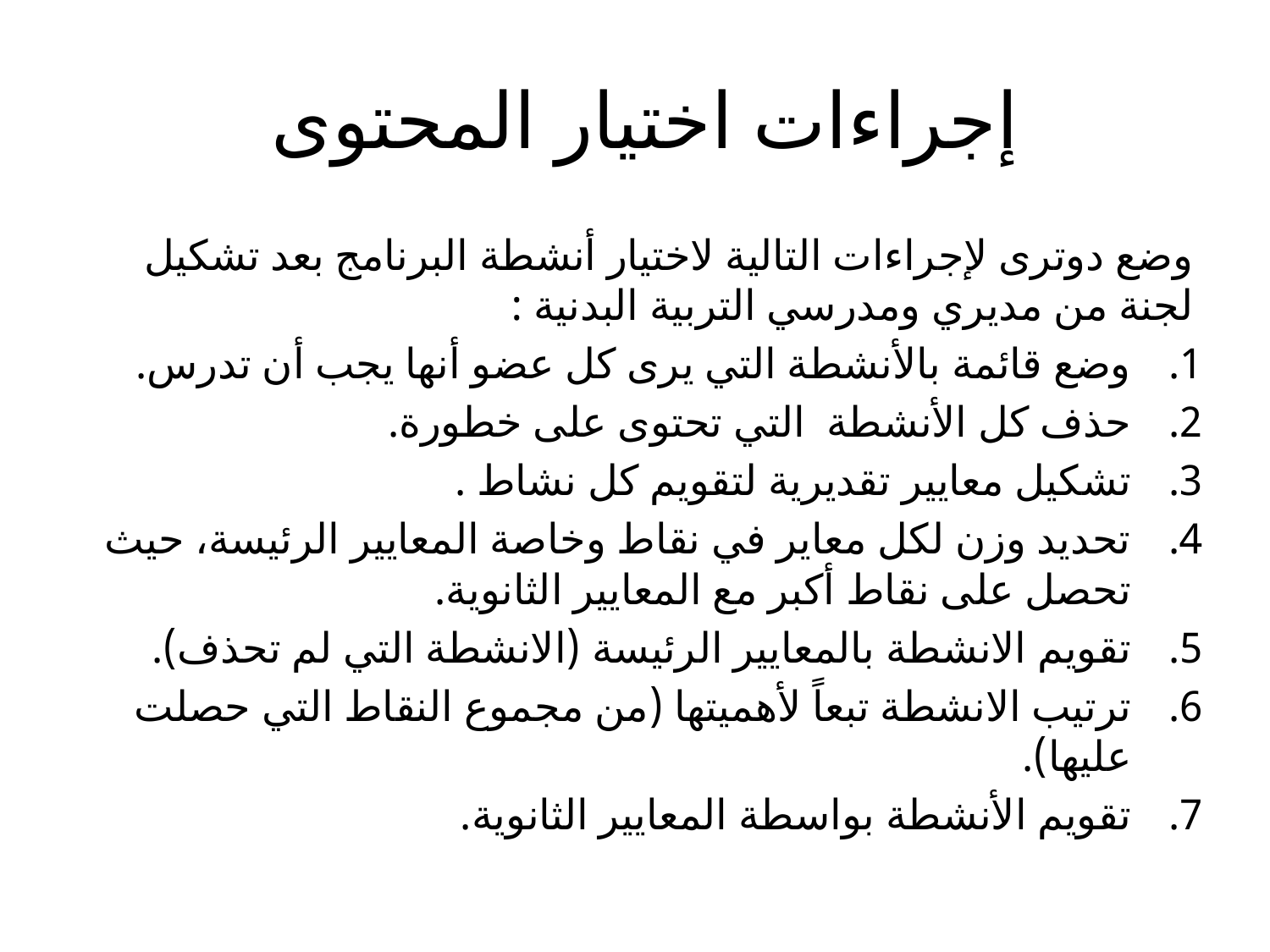

# إجراءات اختيار المحتوى
وضع دوترى لإجراءات التالية لاختيار أنشطة البرنامج بعد تشكيل لجنة من مديري ومدرسي التربية البدنية :
وضع قائمة بالأنشطة التي يرى كل عضو أنها يجب أن تدرس.
حذف كل الأنشطة  التي تحتوى على خطورة.
تشكيل معايير تقديرية لتقويم كل نشاط .
تحديد وزن لكل معاير في نقاط وخاصة المعايير الرئيسة، حيث تحصل على نقاط أكبر مع المعايير الثانوية.
تقويم الانشطة بالمعايير الرئيسة (الانشطة التي لم تحذف).
ترتيب الانشطة تبعاً لأهميتها (من مجموع النقاط التي حصلت عليها).
تقويم الأنشطة بواسطة المعايير الثانوية.